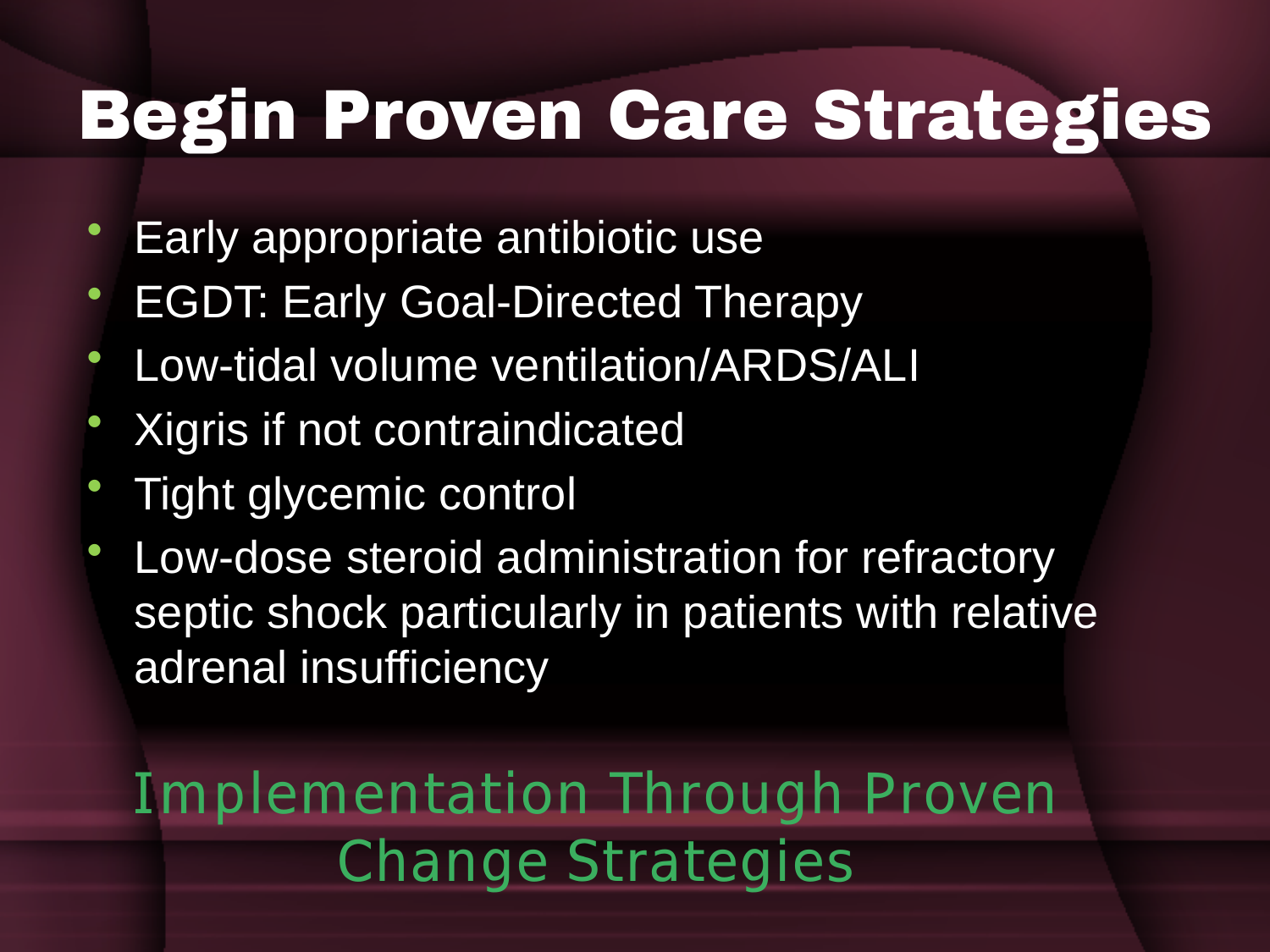

# Begin Proven Care Strategies
Early appropriate antibiotic use
EGDT: Early Goal-Directed Therapy
Low-tidal volume ventilation/ARDS/ALI
Xigris if not contraindicated
Tight glycemic control
Low-dose steroid administration for refractory septic shock particularly in patients with relative adrenal insufficiency
Implementation Through Proven Change Strategies